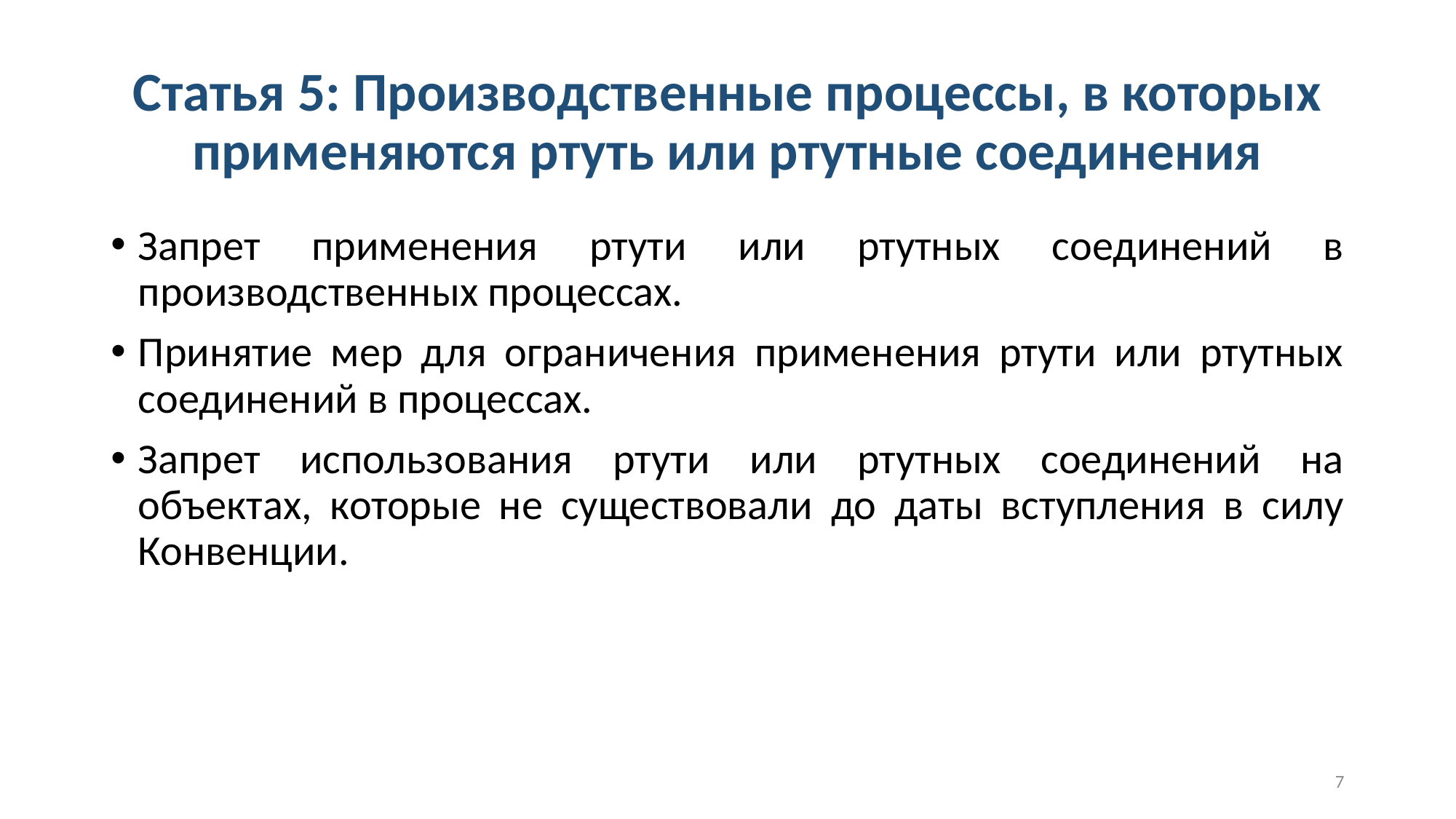

# Статья 5: Производственные процессы, в которых применяются ртуть или ртутные соединения
Запрет применения ртути или ртутных соединений в производственных процессах.
Принятие мер для ограничения применения ртути или ртутных соединений в процессах.
Запрет использования ртути или ртутных соединений на объектах, которые не существовали до даты вступления в силу Конвенции.

7